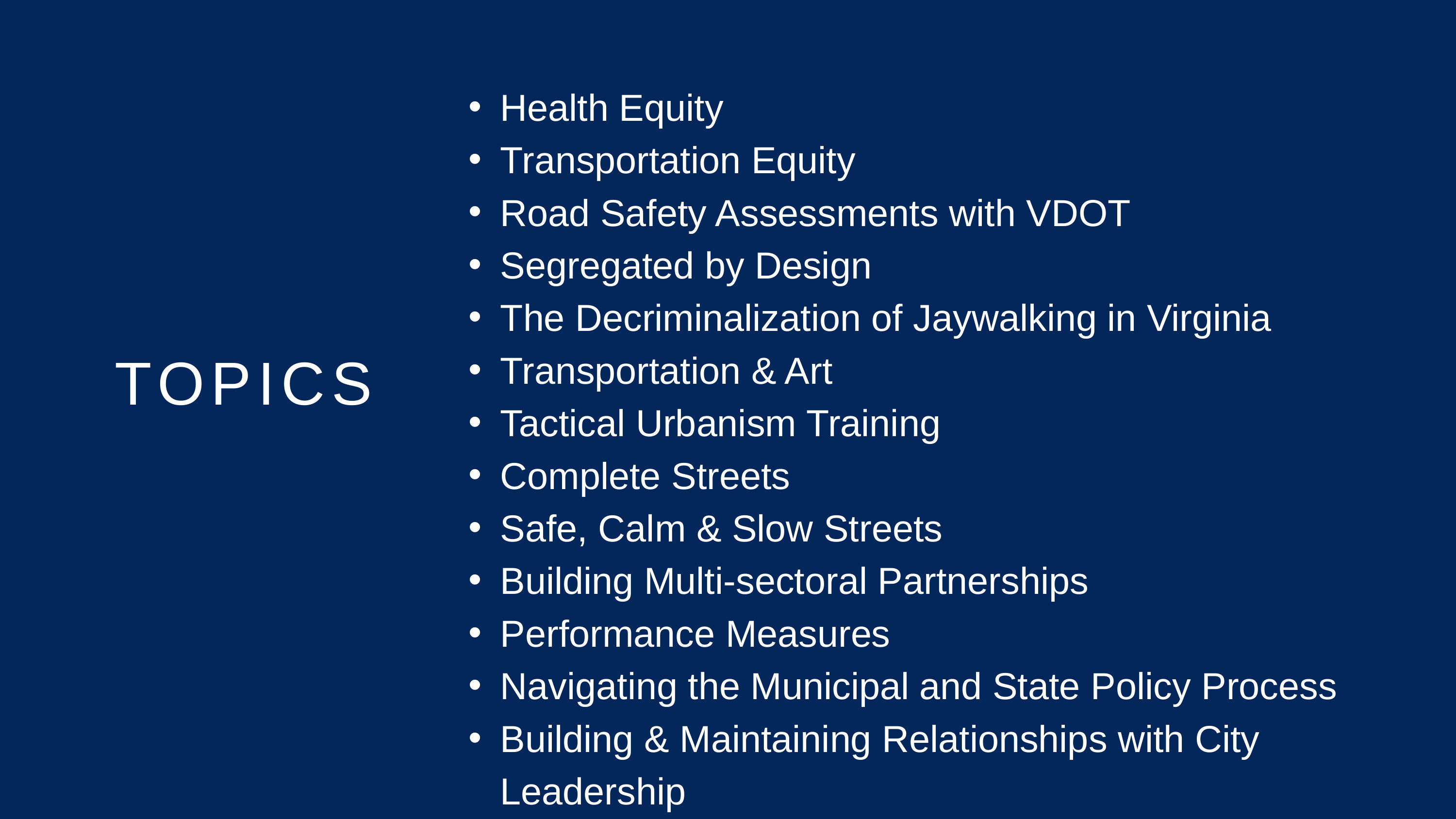

Health Equity
Transportation Equity
Road Safety Assessments with VDOT
Segregated by Design
The Decriminalization of Jaywalking in Virginia
Transportation & Art
Tactical Urbanism Training
Complete Streets
Safe, Calm & Slow Streets
Building Multi-sectoral Partnerships
Performance Measures
Navigating the Municipal and State Policy Process
Building & Maintaining Relationships with City Leadership
TOPICS